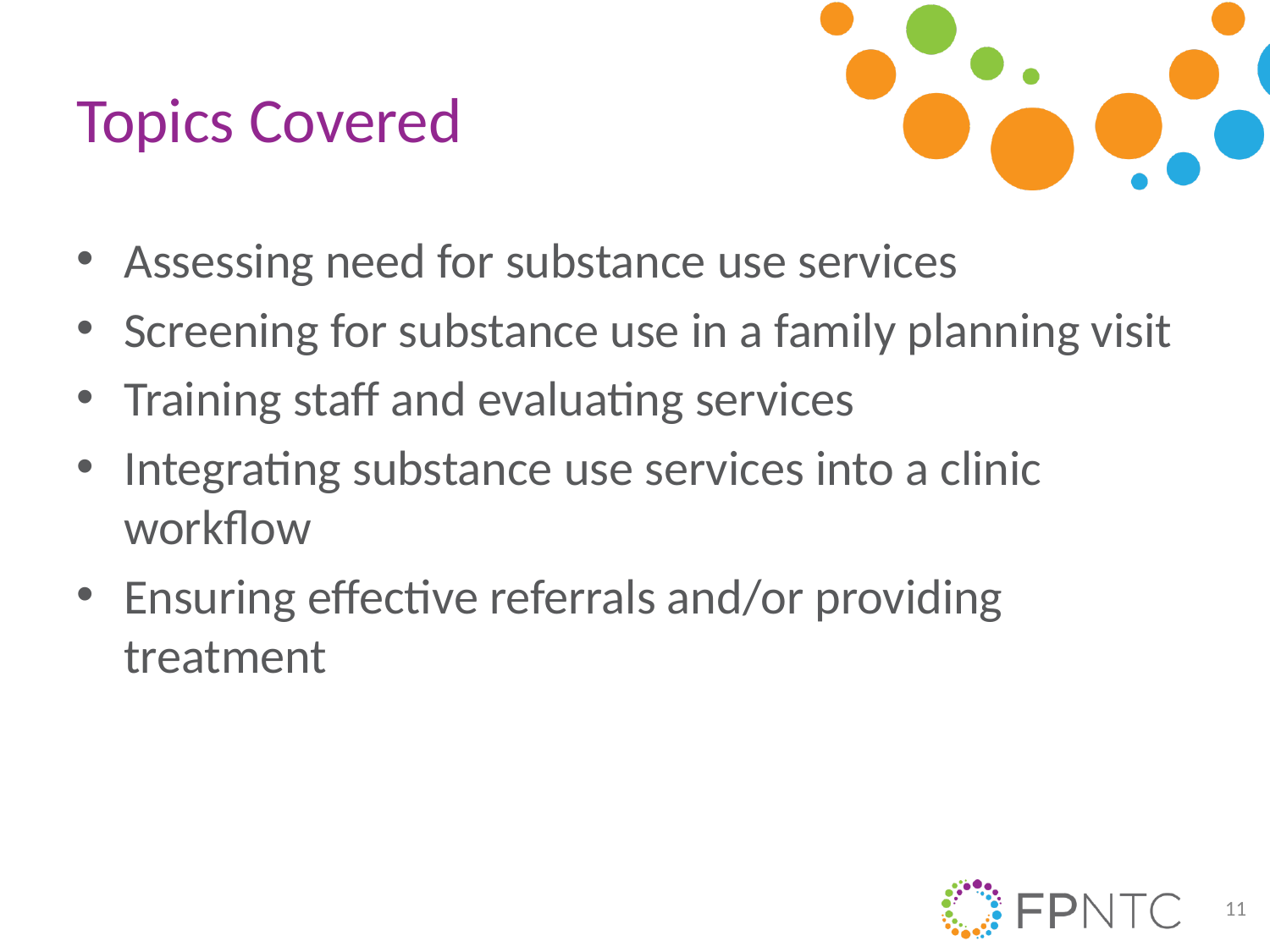

# Topics Covered
Assessing need for substance use services
Screening for substance use in a family planning visit
Training staff and evaluating services
Integrating substance use services into a clinic workflow
Ensuring effective referrals and/or providing treatment
11